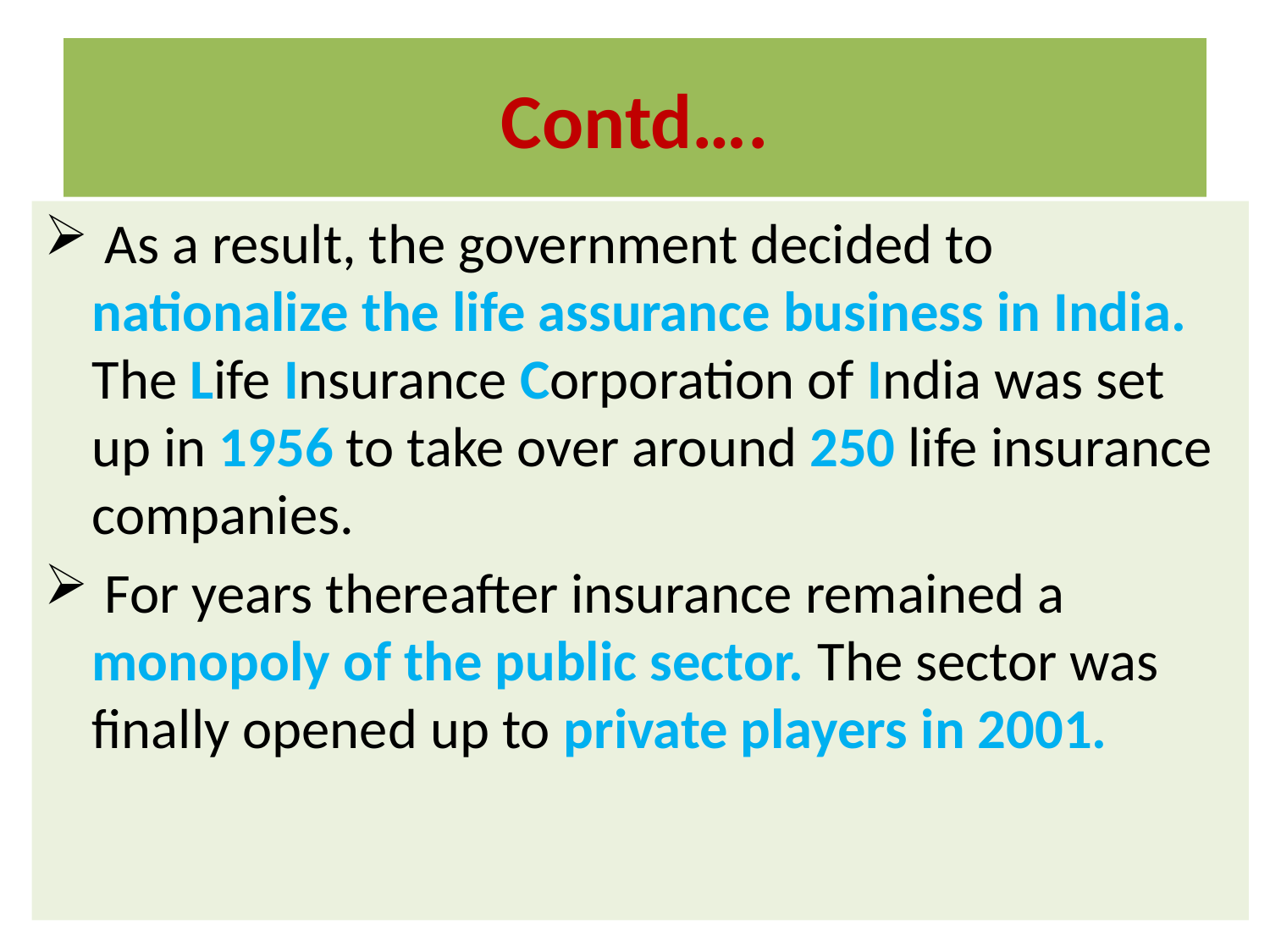

# Contd….
 As a result, the government decided to nationalize the life assurance business in India. The Life Insurance Corporation of India was set up in 1956 to take over around 250 life insurance companies.
 For years thereafter insurance remained a monopoly of the public sector. The sector was finally opened up to private players in 2001.